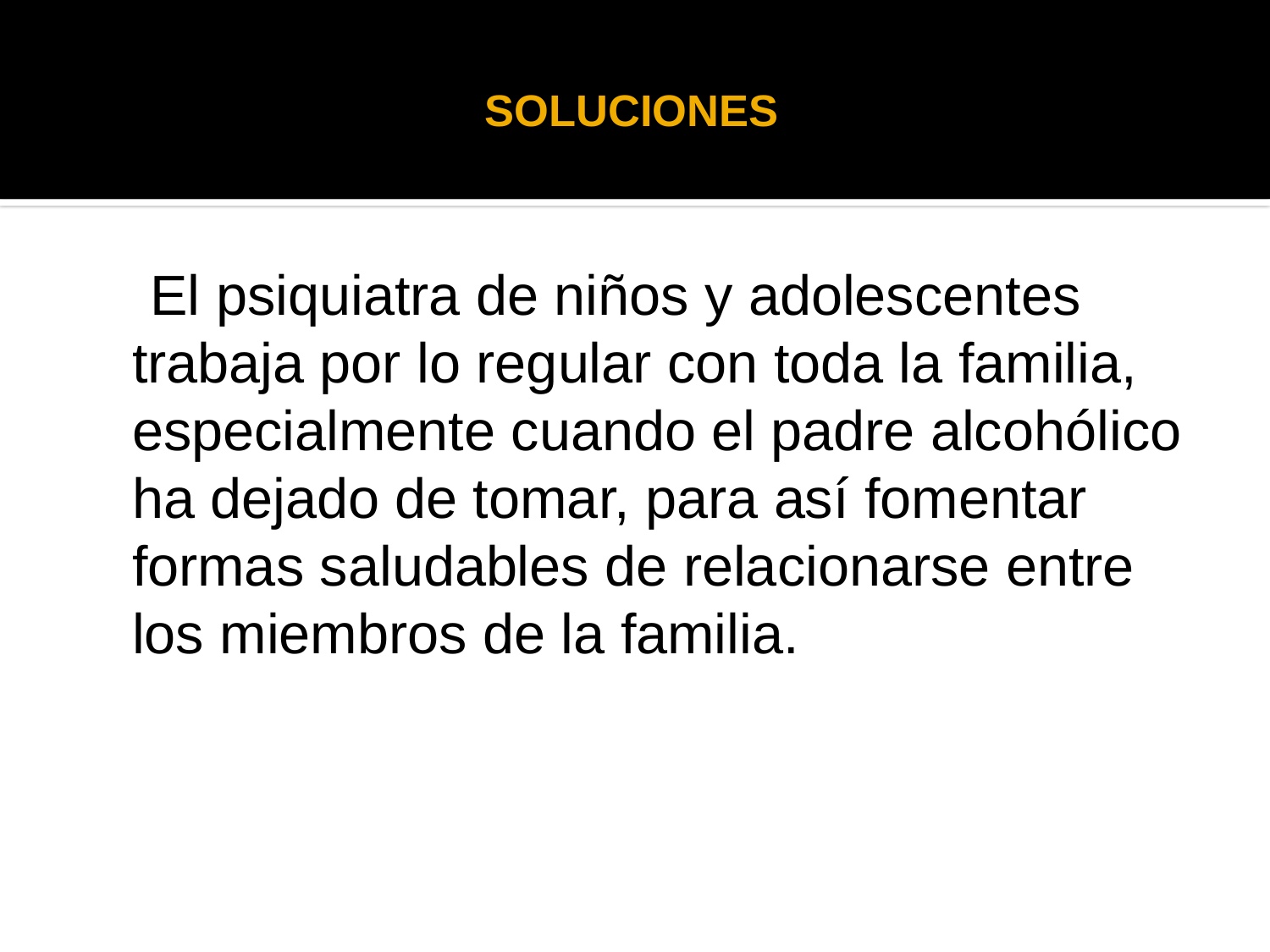

# SOLUCIONES
    El psiquiatra de niños y adolescentes trabaja por lo regular con toda la familia, especialmente cuando el padre alcohólico ha dejado de tomar, para así fomentar formas saludables de relacionarse entre los miembros de la familia.